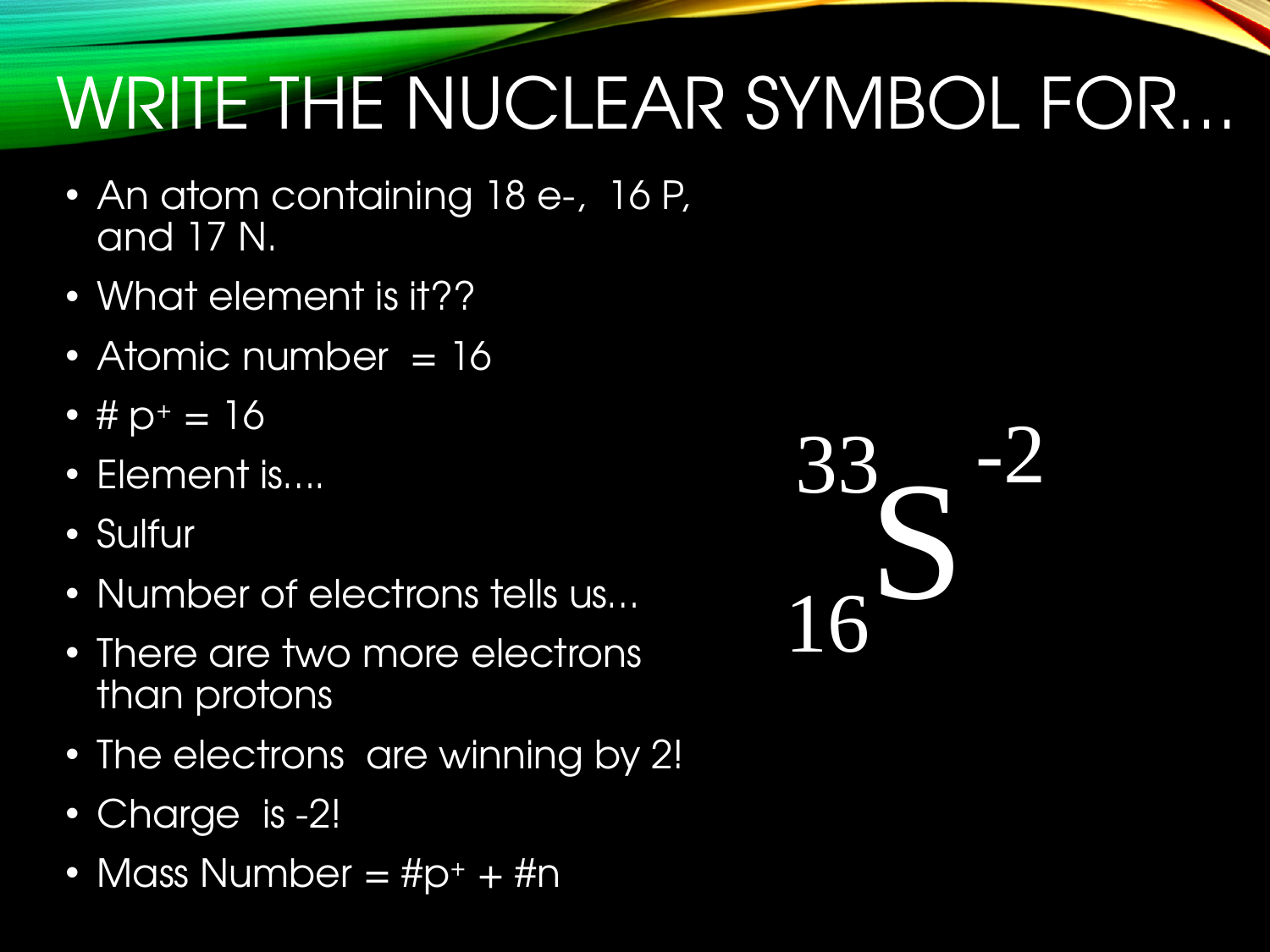

# WRITE THE NUCLEAR SYMBOL FOR…
An atom containing 18 e-,  16 P, and 17 N.
What element is it??
Atomic number  = 16
# p+ = 16
Element is….
Sulfur
Number of electrons tells us…
There are two more electrons than protons
The electrons  are winning by 2!
Charge  is -2!
Mass Number = #p+ + #n
-2
33
S
16